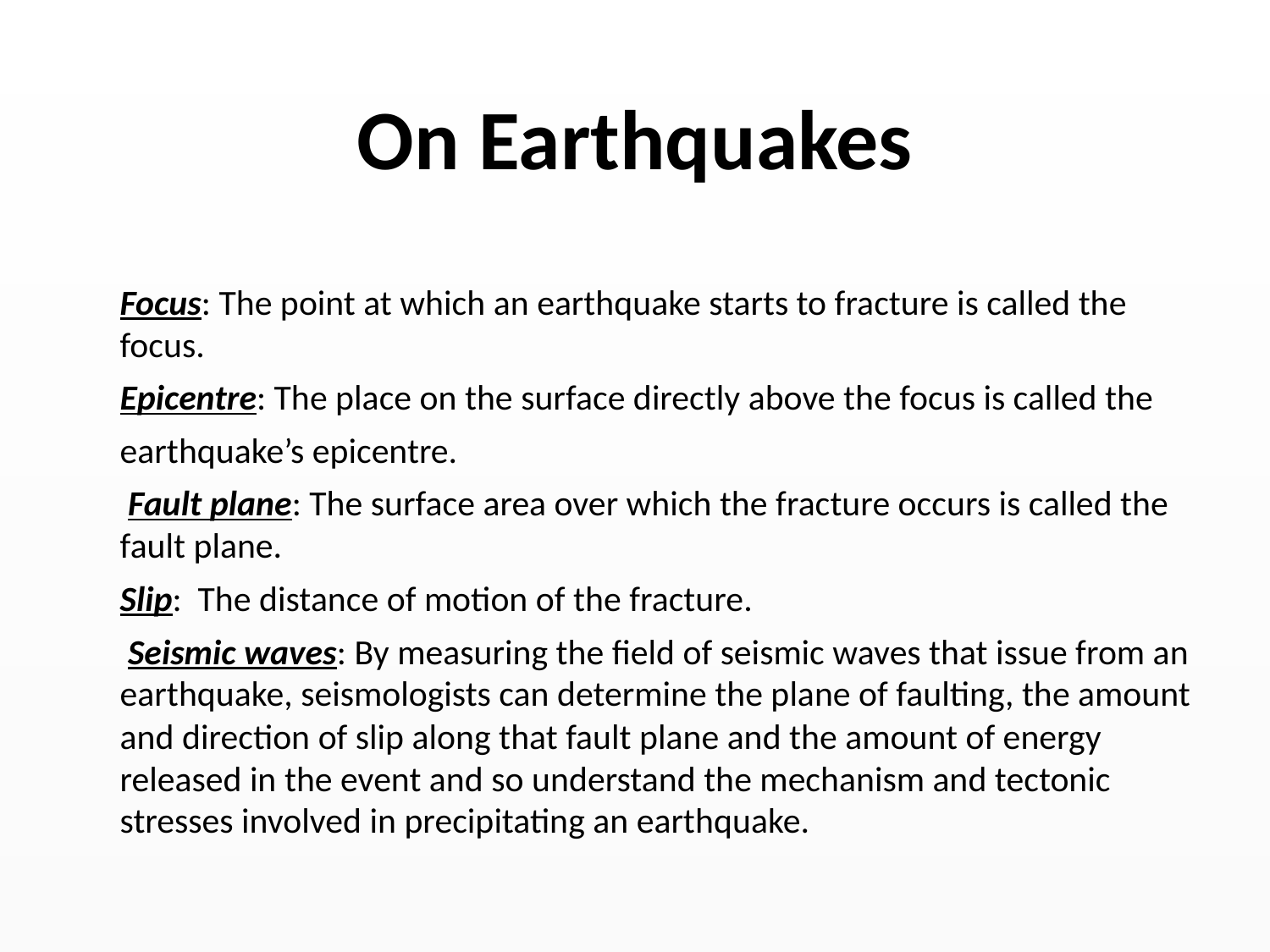

# On Earthquakes

Focus: The point at which an earthquake starts to fracture is called the focus.
Epicentre: The place on the surface directly above the focus is called the
earthquake’s epicentre.
 Fault plane: The surface area over which the fracture occurs is called the fault plane.
Slip:  The distance of motion of the fracture.
 Seismic waves: By measuring the field of seismic waves that issue from an earthquake, seismologists can determine the plane of faulting, the amount and direction of slip along that fault plane and the amount of energy released in the event and so understand the mechanism and tectonic stresses involved in precipitating an earthquake.